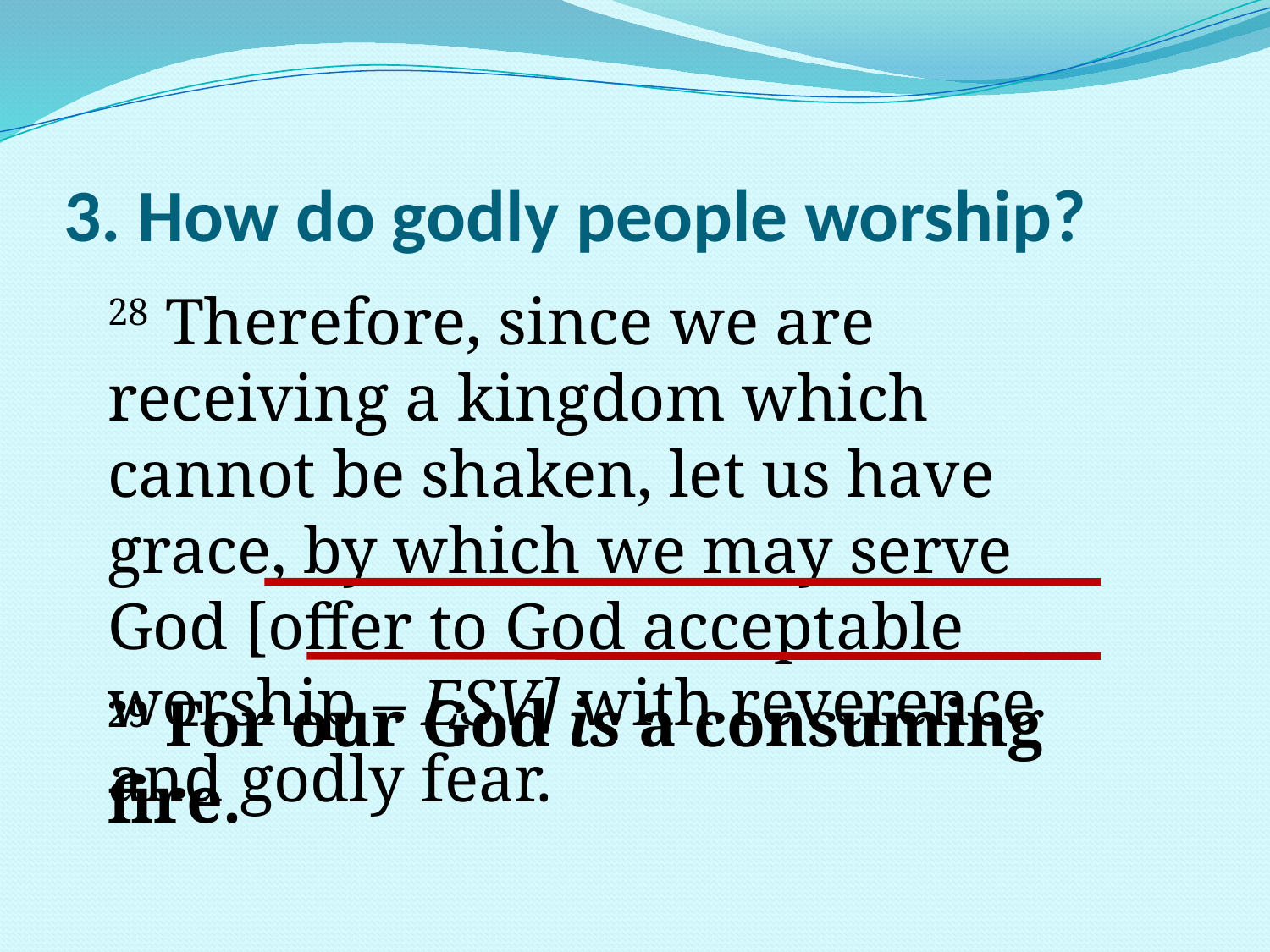

# 3. How do godly people worship?
28 Therefore, since we are receiving a kingdom which cannot be shaken, let us have grace, by which we may serve God [offer to God acceptable worship – ESV] with reverence and godly fear.
29 For our God is a consuming fire.